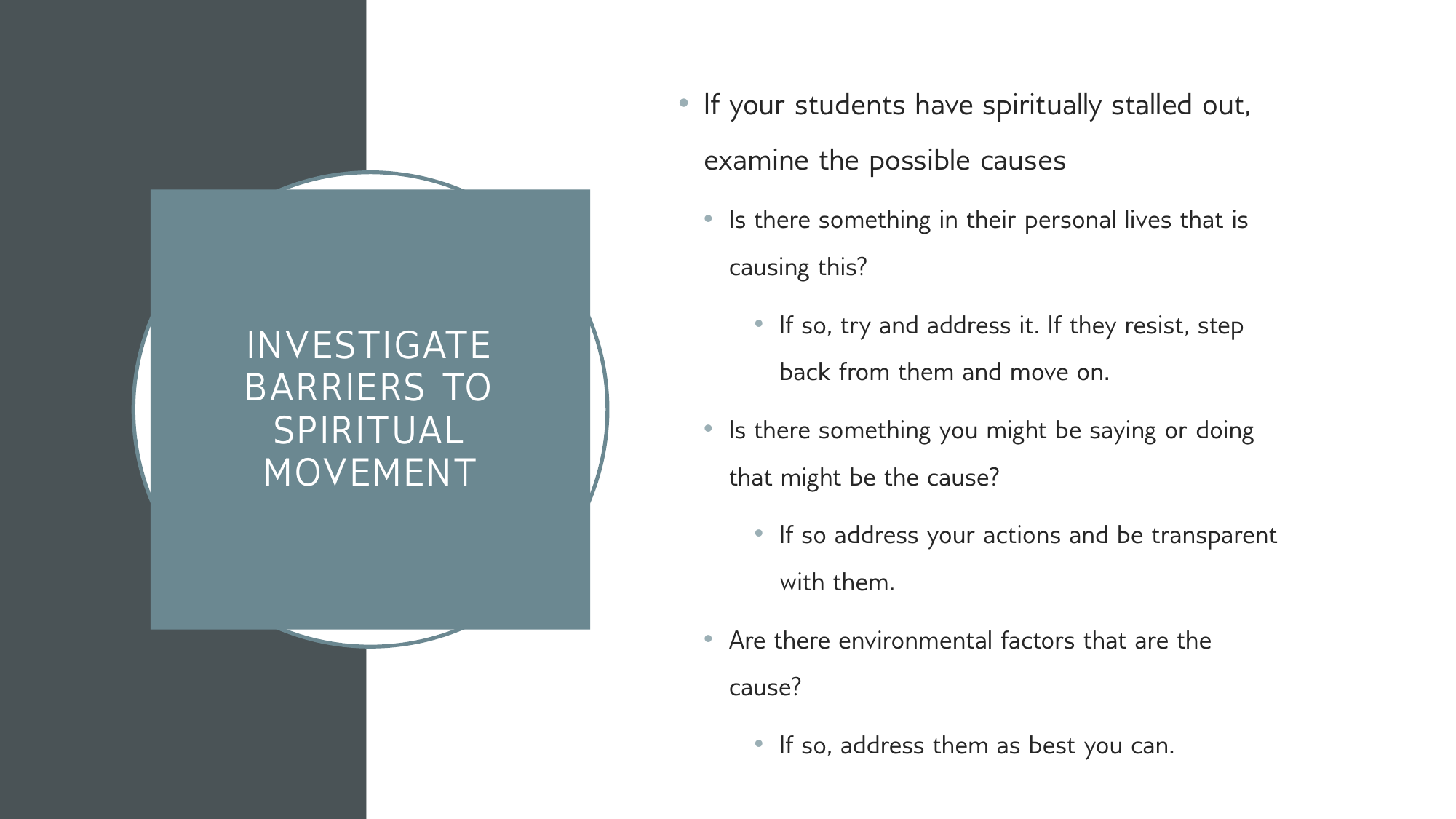

If your students have spiritually stalled out, examine the possible causes
Is there something in their personal lives that is causing this?
If so, try and address it. If they resist, step back from them and move on.
Is there something you might be saying or doing that might be the cause?
If so address your actions and be transparent with them.
Are there environmental factors that are the cause?
If so, address them as best you can.

# Investigate barriers to spiritual movement